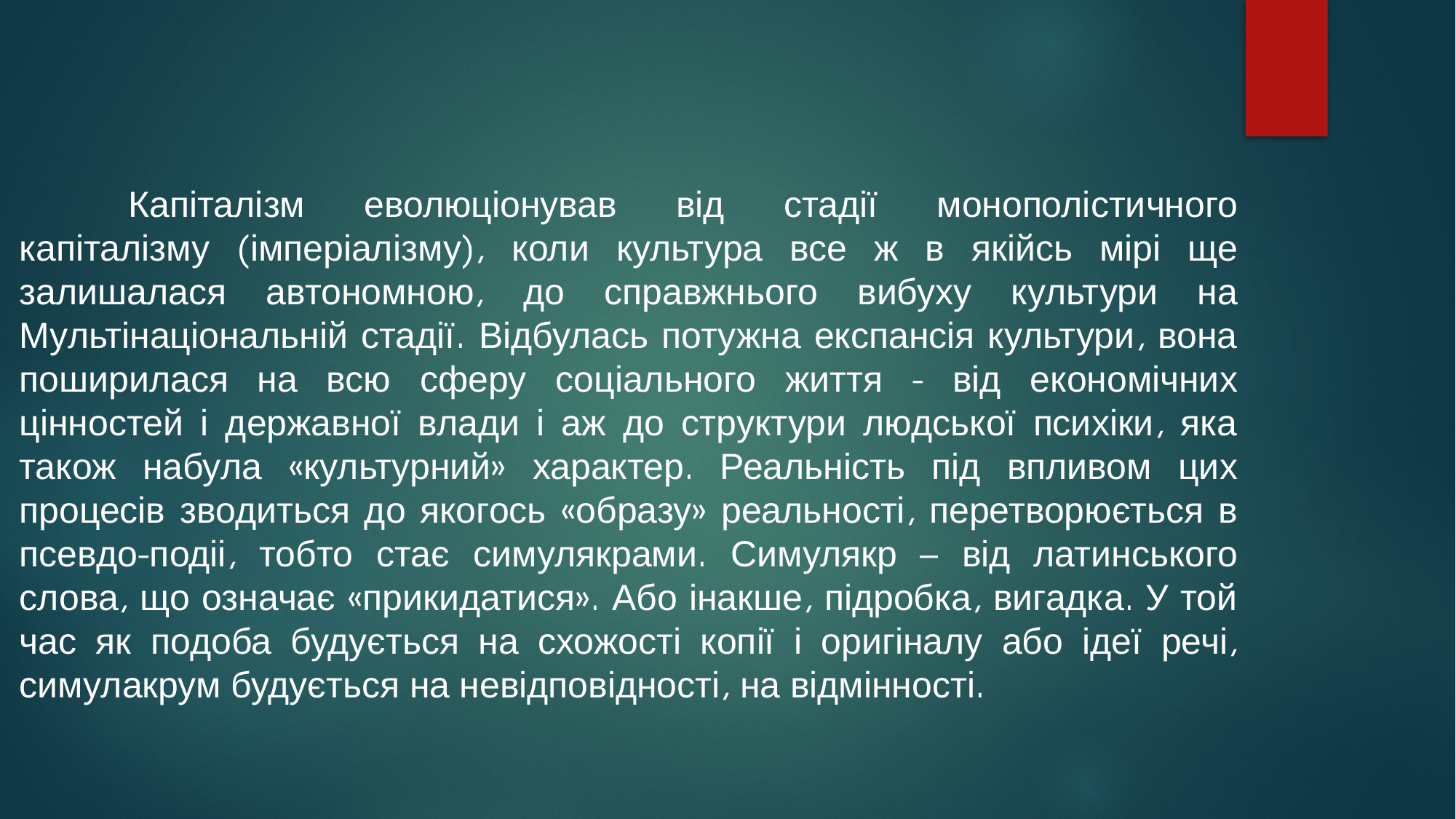

Капіталізм еволюціонував від стадії монополістичного капіталізму (імперіалізму), коли культура все ж в якійсь мірі ще залишалася автономною, до справжнього вибуху культури на Мультінаціональній стадії. Відбулась потужна експансія культури, вона поширилася на всю сферу соціального життя - від економічних цінностей і державної влади і аж до структури людської психіки, яка також набула «культурний» характер. Реальність під впливом цих процесів зводиться до якогось «образу» реальності, перетворюється в псевдо-подіі, тобто стає симулякрами. Симулякр – від латинського слова, що означає «прикидатися». Або інакше, підробка, вигадка. У той час як подоба будується на схожості копії і оригіналу або ідеї речі, симулакрум будується на невідповідності, на відмінності.